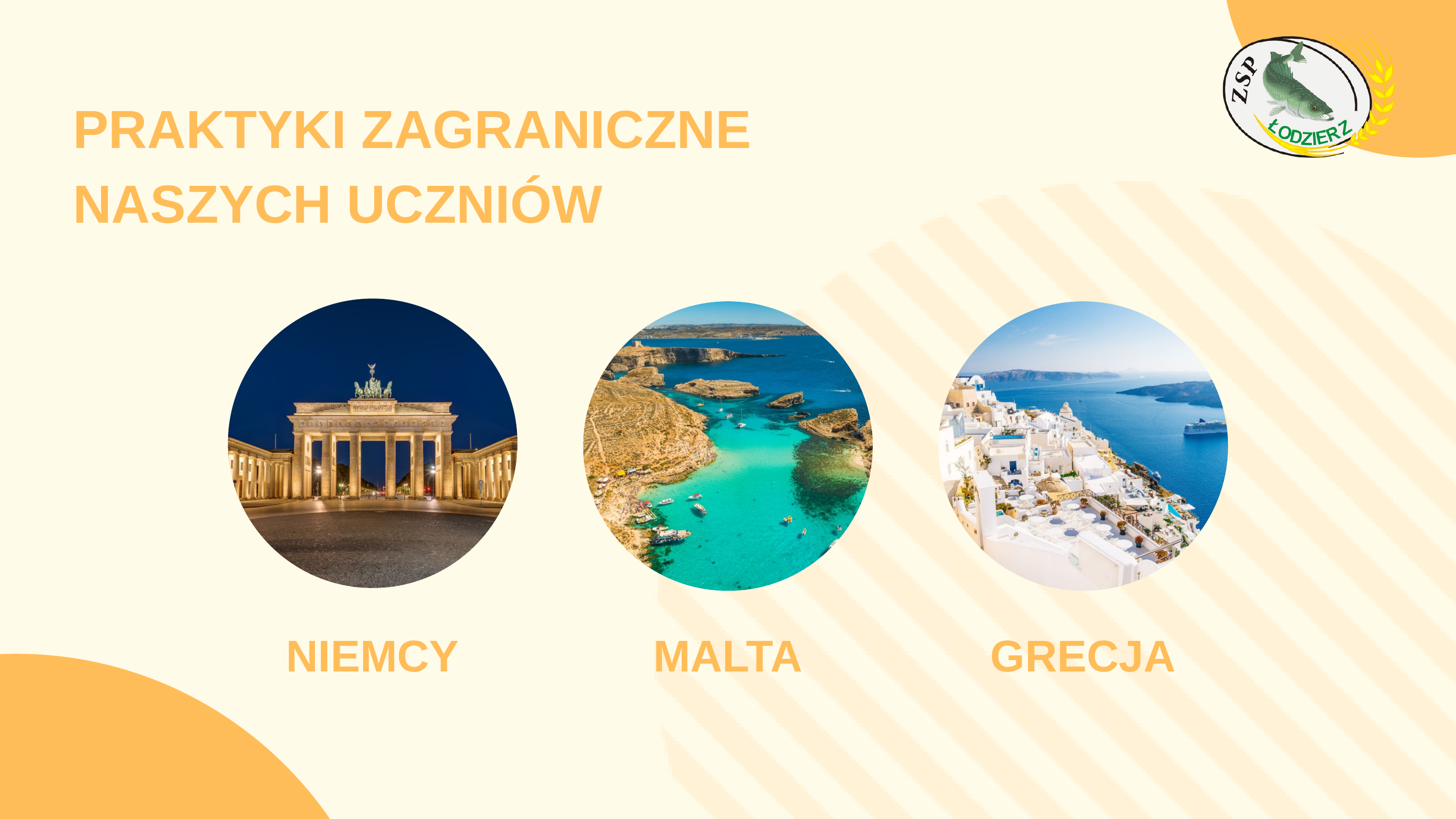

PRAKTYKI ZAGRANICZNE
NASZYCH UCZNIÓW

NIEMCY
MALTA
GRECJA